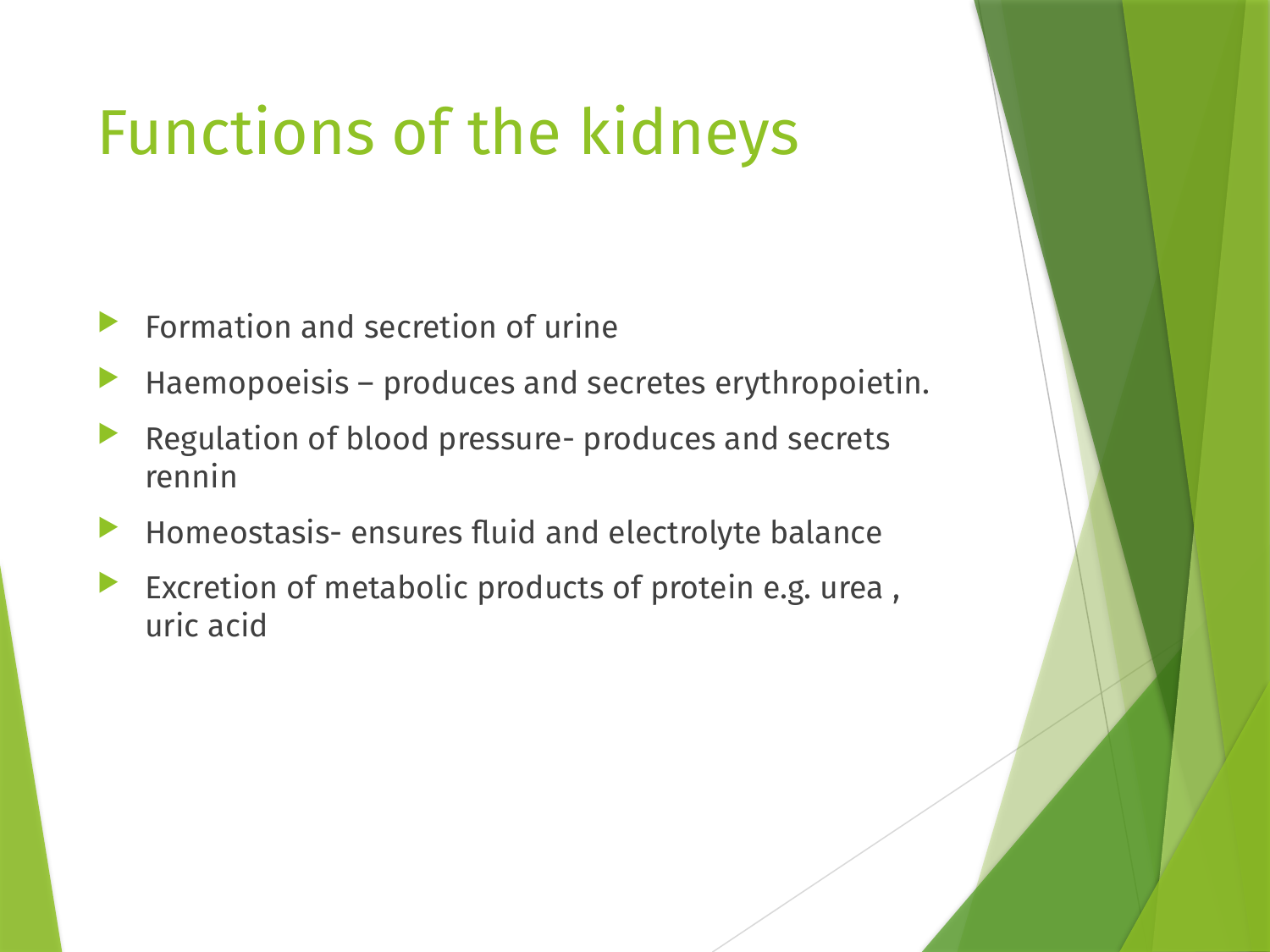

# Functions of the kidneys
Formation and secretion of urine
Haemopoeisis – produces and secretes erythropoietin.
Regulation of blood pressure- produces and secrets rennin
Homeostasis- ensures fluid and electrolyte balance
Excretion of metabolic products of protein e.g. urea , uric acid